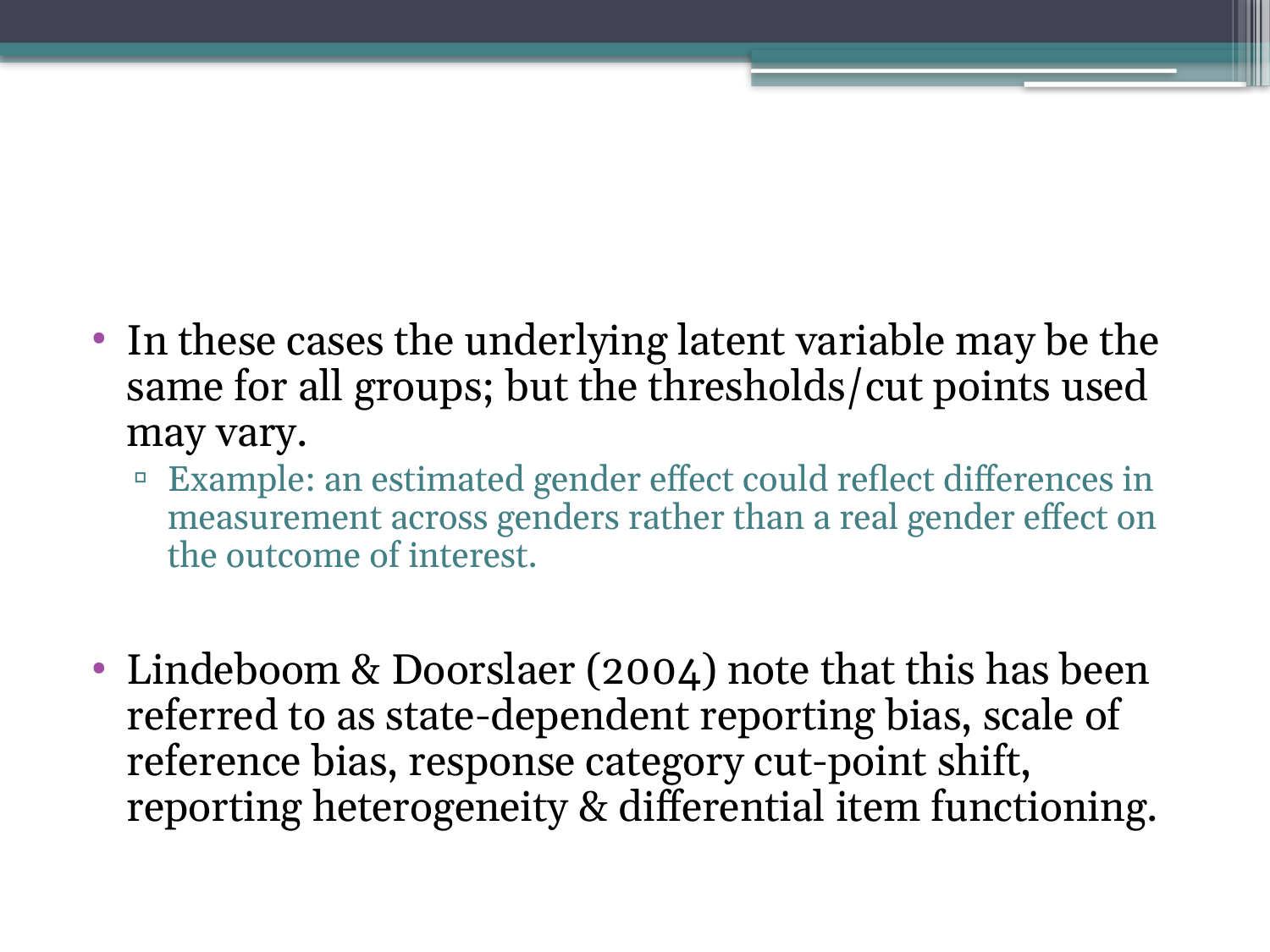

#
In these cases the underlying latent variable may be the same for all groups; but the thresholds/cut points used may vary.
Example: an estimated gender effect could reflect differences in measurement across genders rather than a real gender effect on the outcome of interest.

Lindeboom & Doorslaer (2004) note that this has been referred to as state-dependent reporting bias, scale of reference bias, response category cut-point shift, reporting heterogeneity & differential item functioning.